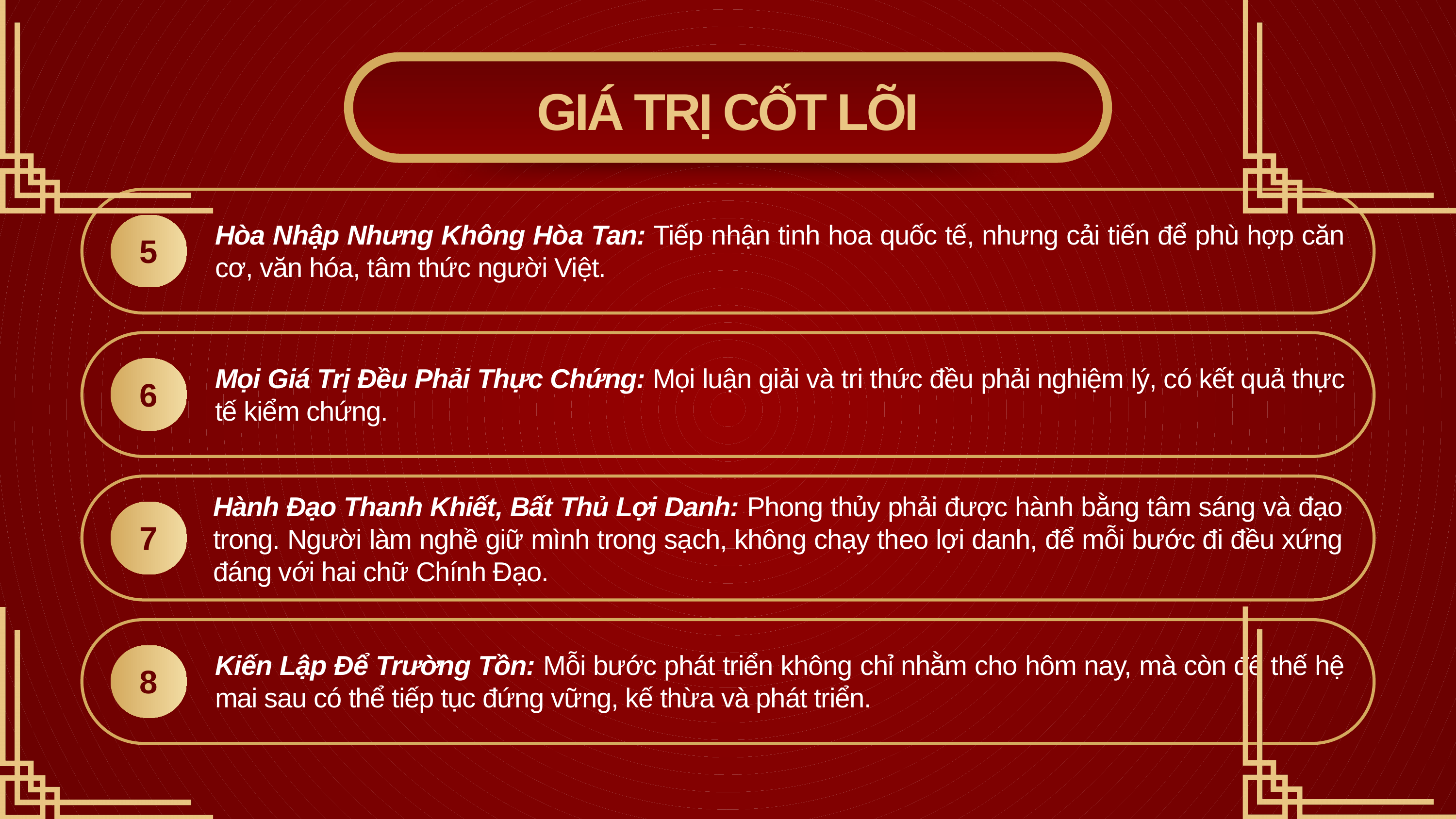

GIÁ TRỊ CỐT LÕI

Hòa Nhập Nhưng Không Hòa Tan: Tiếp nhận tinh hoa quốc tế, nhưng cải tiến để phù hợp căn cơ, văn hóa, tâm thức người Việt.
5

Mọi Giá Trị Đều Phải Thực Chứng: Mọi luận giải và tri thức đều phải nghiệm lý, có kết quả thực tế kiểm chứng.
6

Hành Đạo Thanh Khiết, Bất Thủ Lợi Danh: Phong thủy phải được hành bằng tâm sáng và đạo trong. Người làm nghề giữ mình trong sạch, không chạy theo lợi danh, để mỗi bước đi đều xứng đáng với hai chữ Chính Đạo.

7

Kiến Lập Để Trường Tồn: Mỗi bước phát triển không chỉ nhằm cho hôm nay, mà còn để thế hệ mai sau có thể tiếp tục đứng vững, kế thừa và phát triển.
8